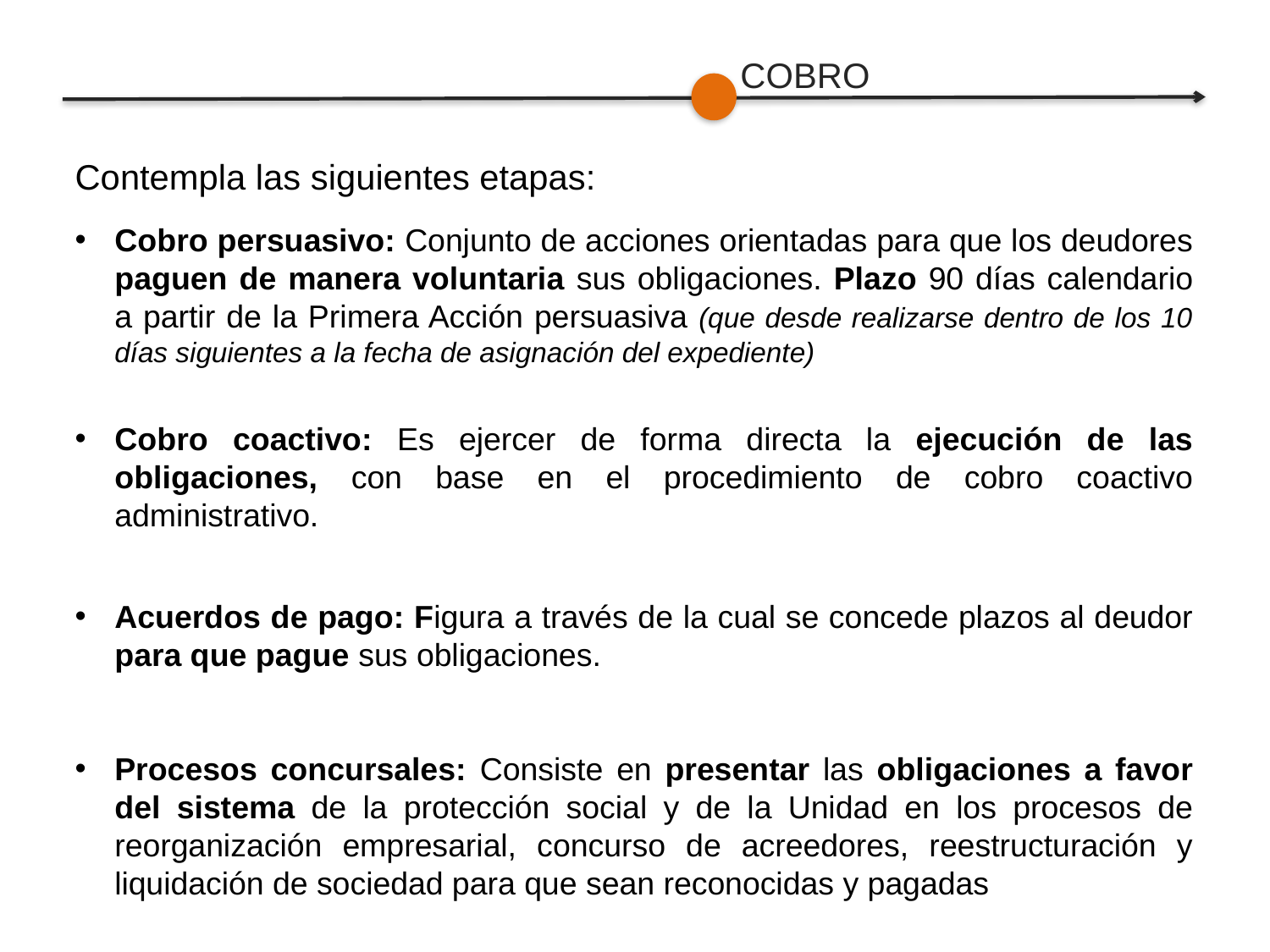

COBRO

Contempla las siguientes etapas:

Cobro persuasivo: Conjunto de acciones orientadas para que los deudores paguen de manera voluntaria sus obligaciones. Plazo 90 días calendario a partir de la Primera Acción persuasiva (que desde realizarse dentro de los 10 días siguientes a la fecha de asignación del expediente)

Cobro coactivo: Es ejercer de forma directa la ejecución de las obligaciones, con base en el procedimiento de cobro coactivo administrativo.

Acuerdos de pago: Figura a través de la cual se concede plazos al deudor para que pague sus obligaciones.

Procesos concursales: Consiste en presentar las obligaciones a favor del sistema de la protección social y de la Unidad en los procesos de reorganización empresarial, concurso de acreedores, reestructuración y liquidación de sociedad para que sean reconocidas y pagadas